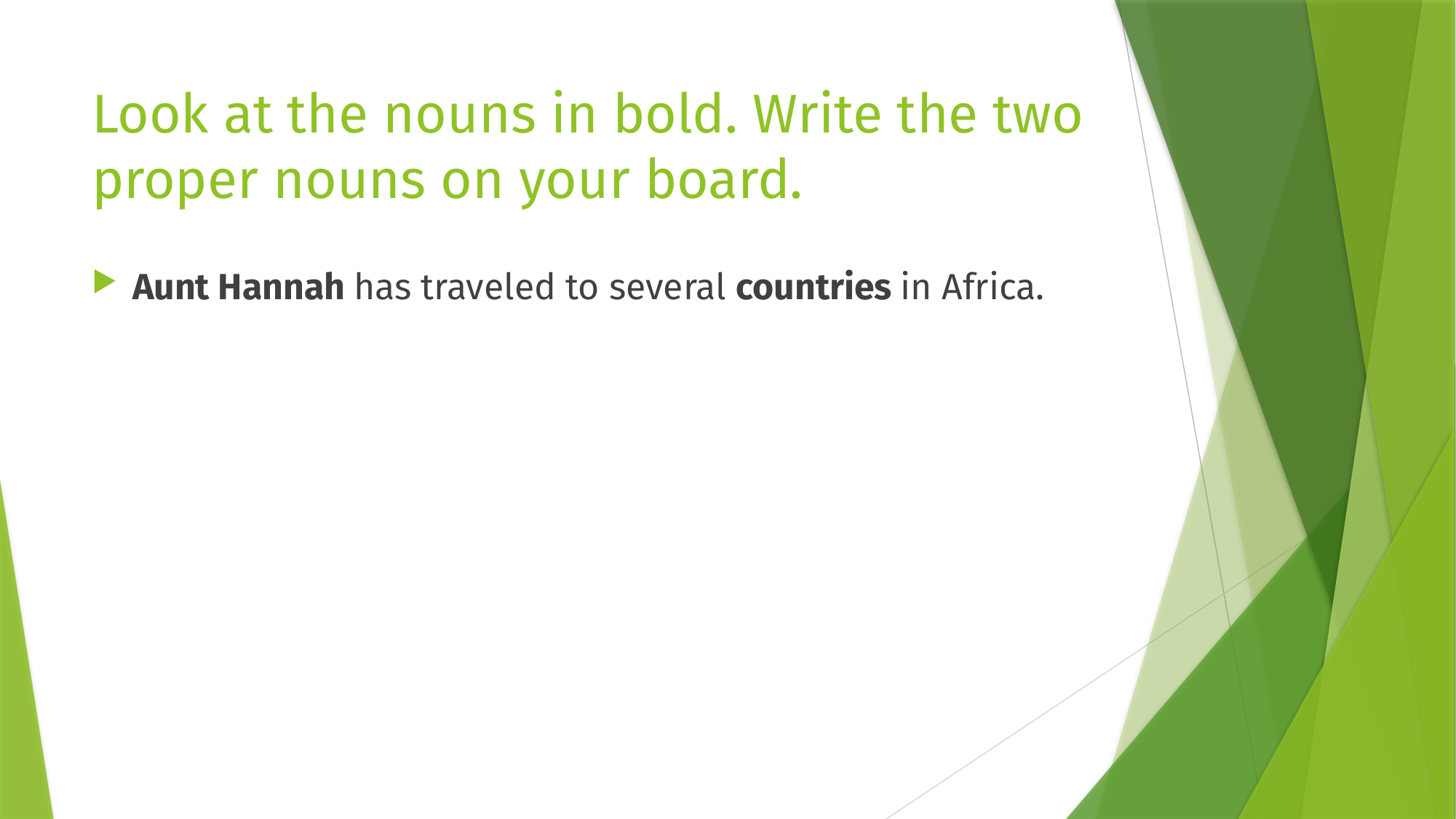

# Look at the nouns in bold. Write the two proper nouns on your board.
Aunt Hannah has traveled to several countries in Africa.